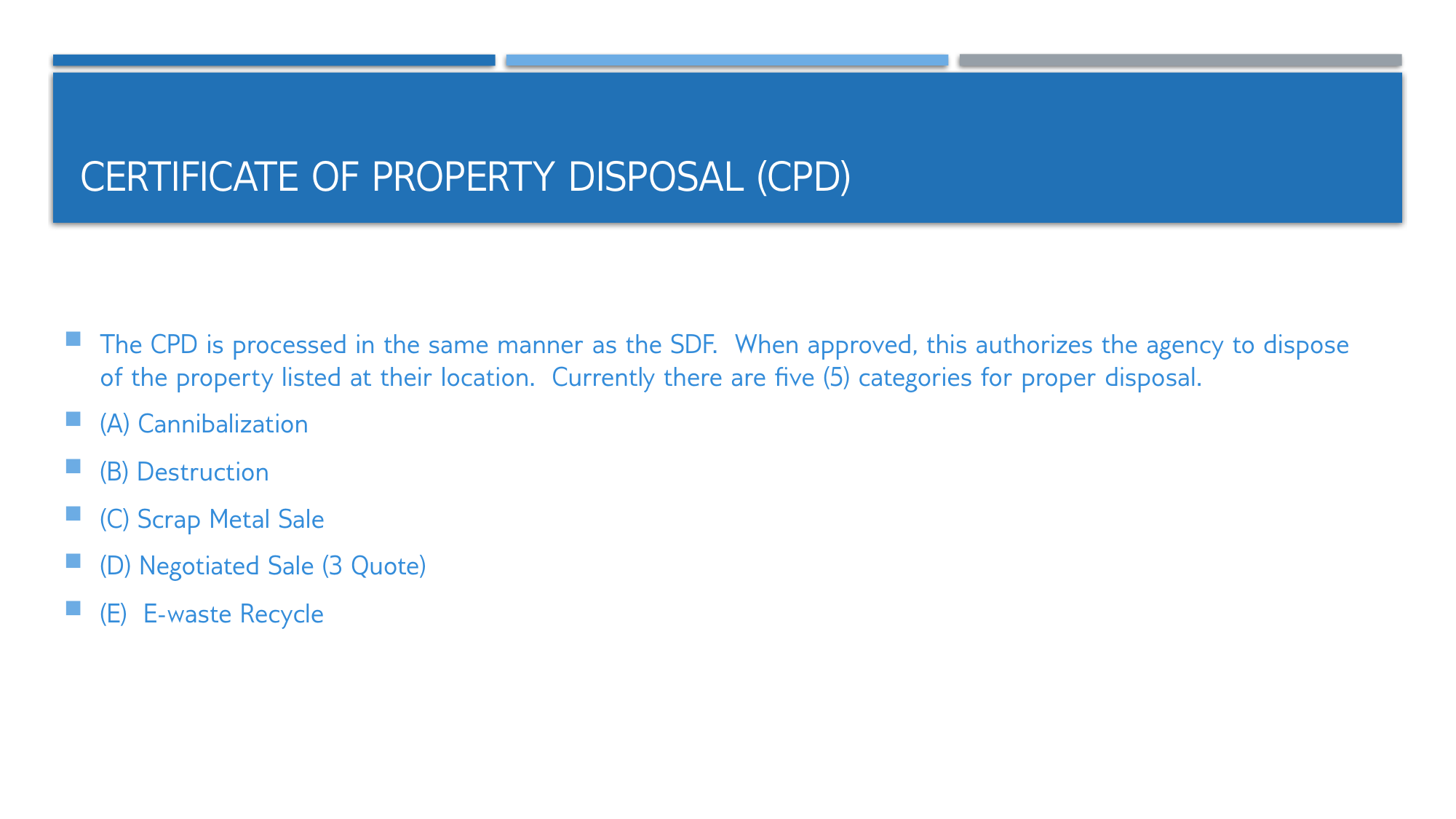

# Certificate of Property Disposal (CPD)
The CPD is processed in the same manner as the SDF.  When approved, this authorizes the agency to dispose of the property listed at their location.  Currently there are five (5) categories for proper disposal.
(A) Cannibalization
(B) Destruction
(C) Scrap Metal Sale
(D) Negotiated Sale (3 Quote)
(E)  E-waste Recycle